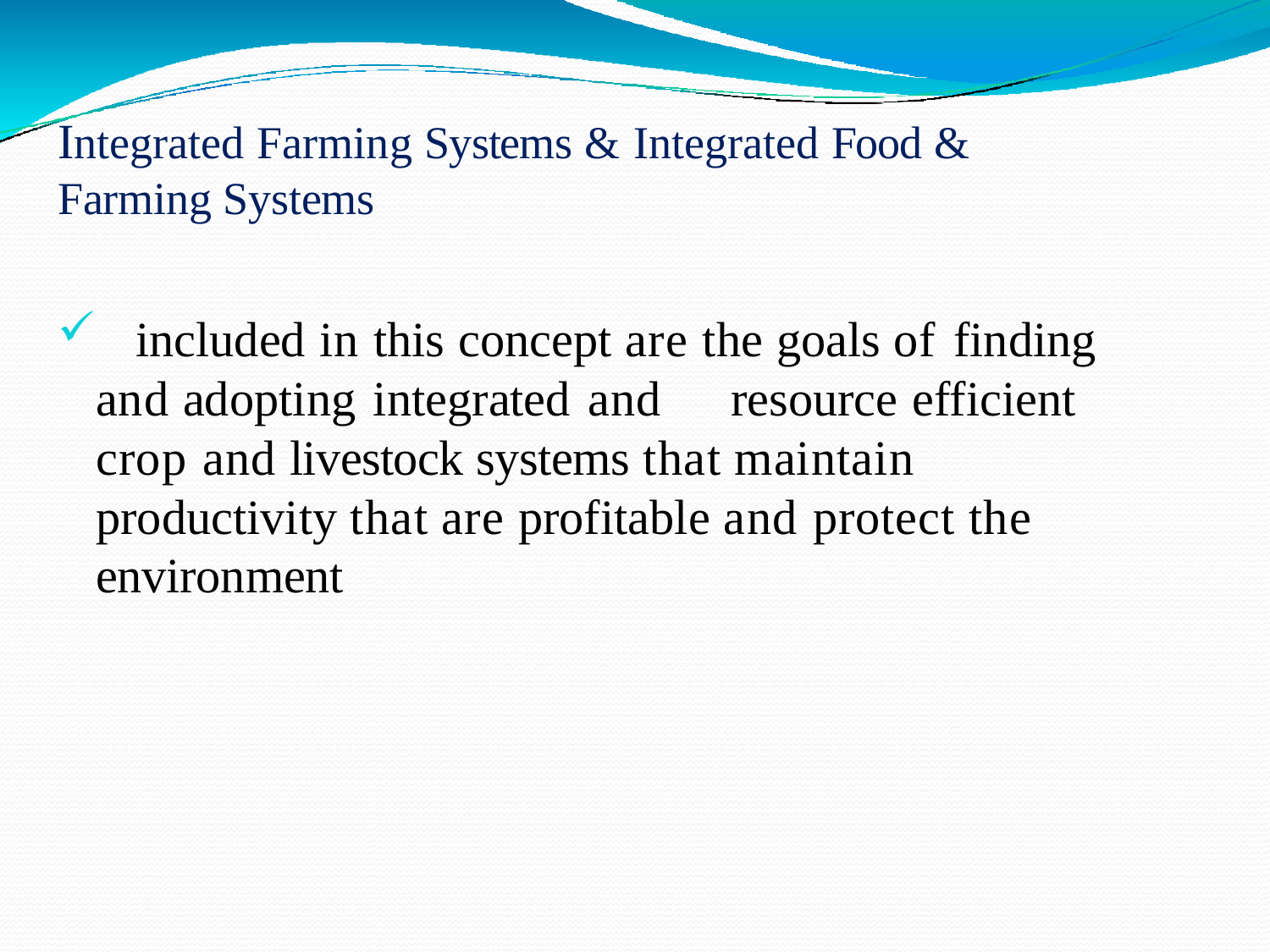

# Integrated Farming Systems & Integrated Food & Farming Systems
	included in this concept are the goals of finding and adopting integrated and	resource efficient crop and livestock systems that maintain productivity that are profitable and protect the environment